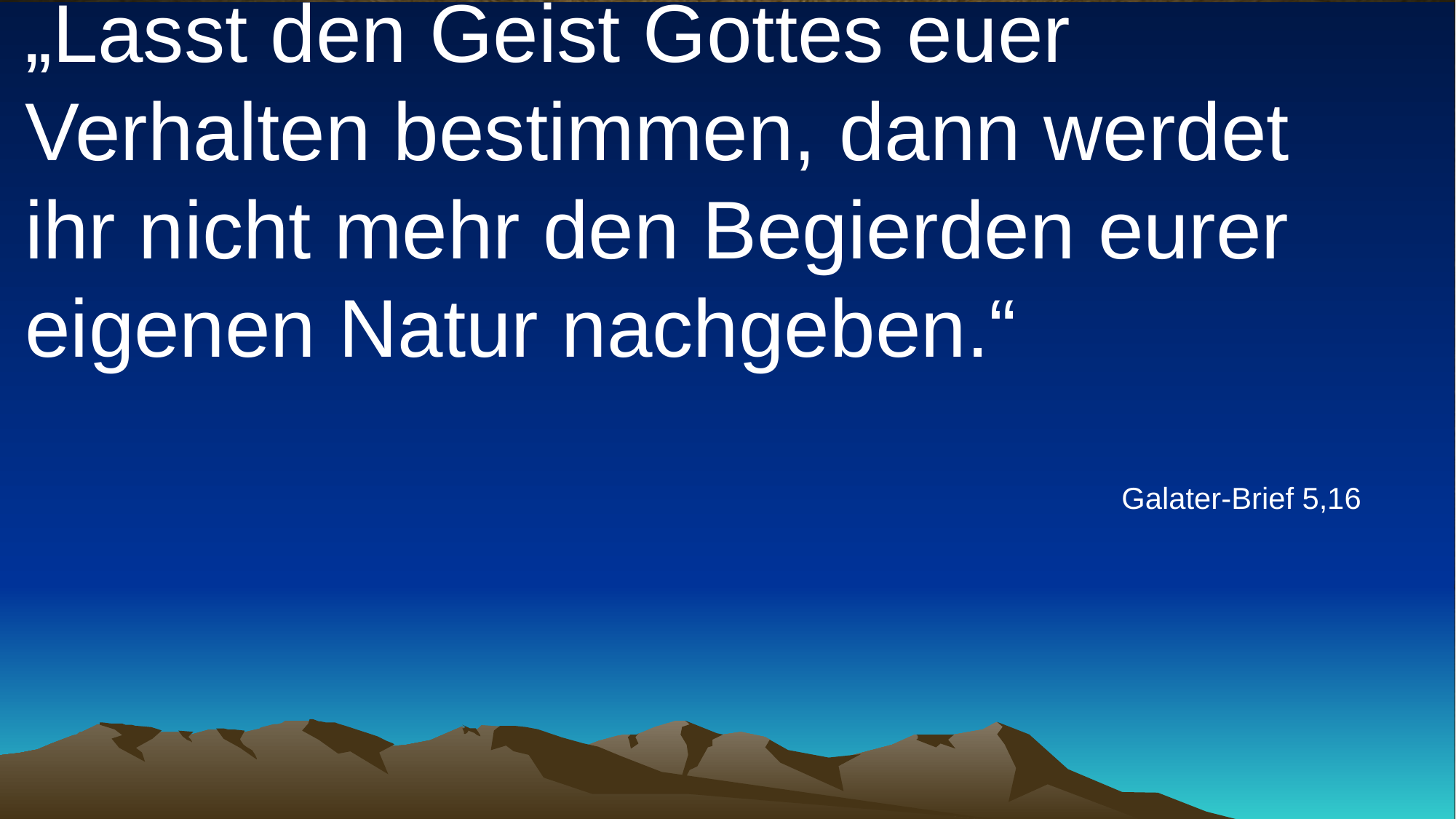

# „Lasst den Geist Gottes euer Verhalten bestimmen, dann werdet ihr nicht mehr den Begierden eurer eigenen Natur nachgeben.“
Galater-Brief 5,16